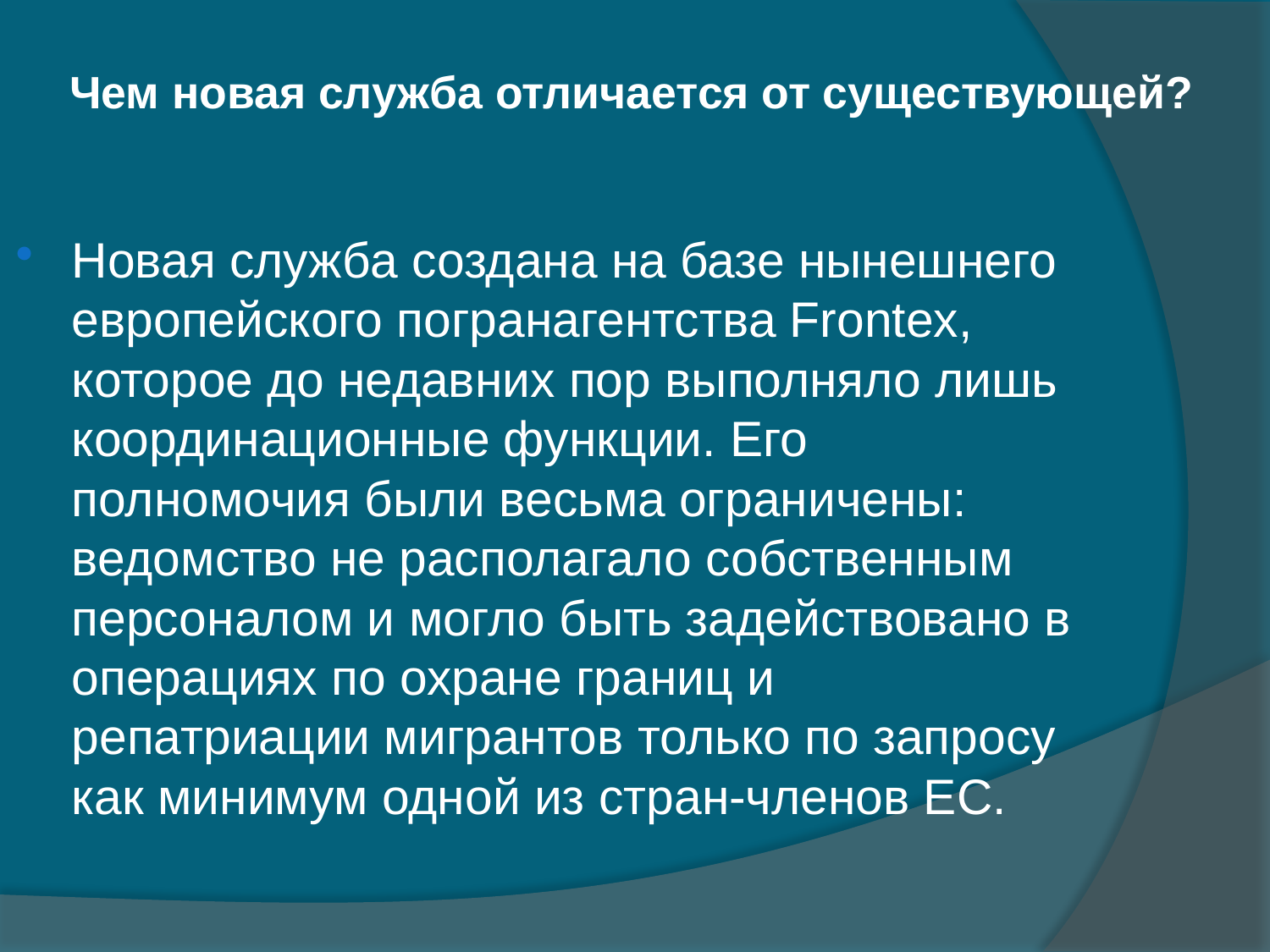

# Чем новая служба отличается от существующей?
Новая служба создана на базе нынешнего европейского погранагентства Frontex, которое до недавних пор выполняло лишь координационные функции. Его полномочия были весьма ограничены: ведомство не располагало собственным персоналом и могло быть задействовано в операциях по охране границ и репатриации мигрантов только по запросу как минимум одной из стран-членов ЕС.